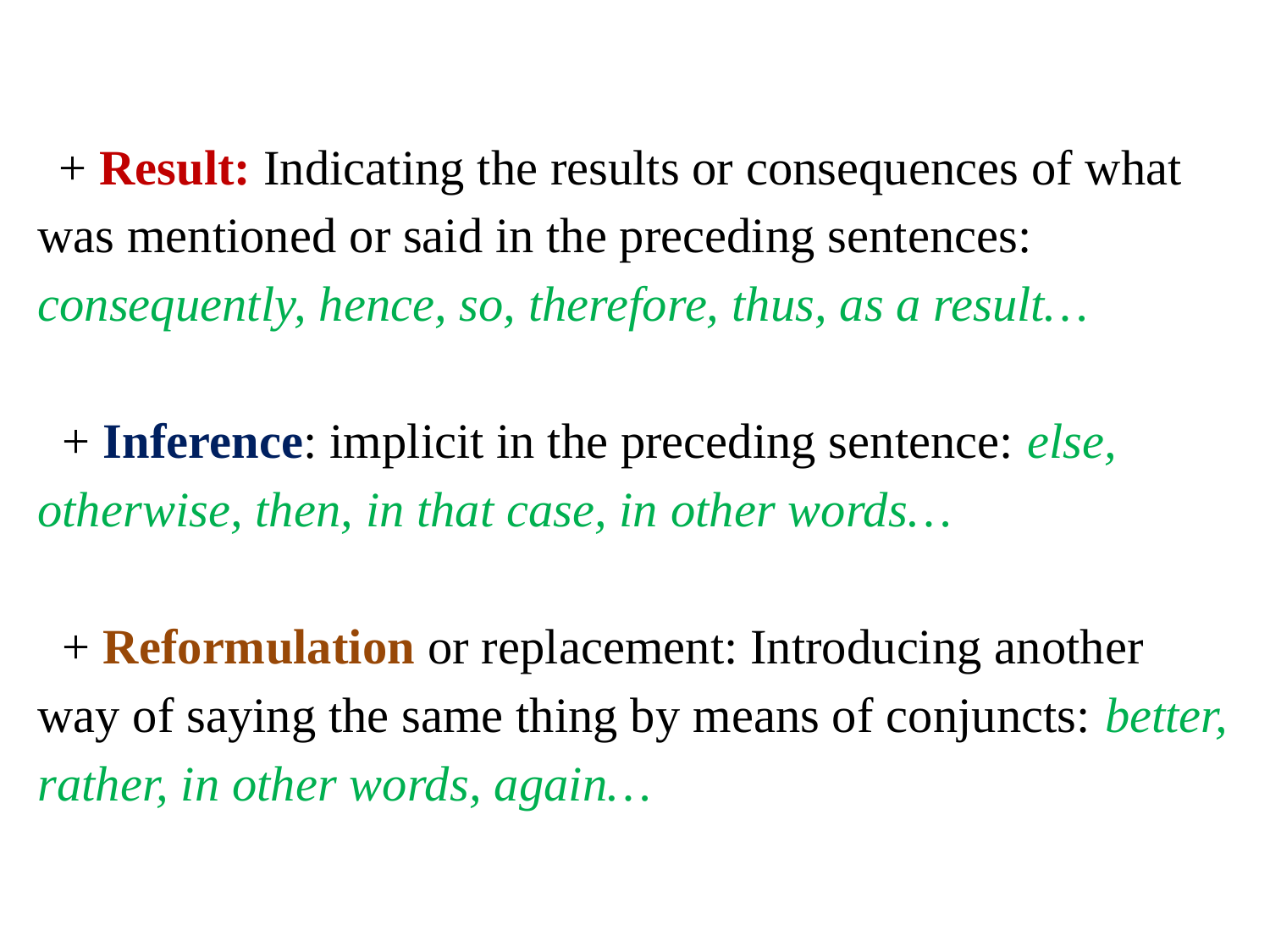

# + Result: Indicating the results or consequences of what was mentioned or said in the preceding sentences: consequently, hence, so, therefore, thus, as a result… + Inference: implicit in the preceding sentence: else, otherwise, then, in that case, in other words… + Reformulation or replacement: Introducing another way of saying the same thing by means of conjuncts: better, rather, in other words, again…